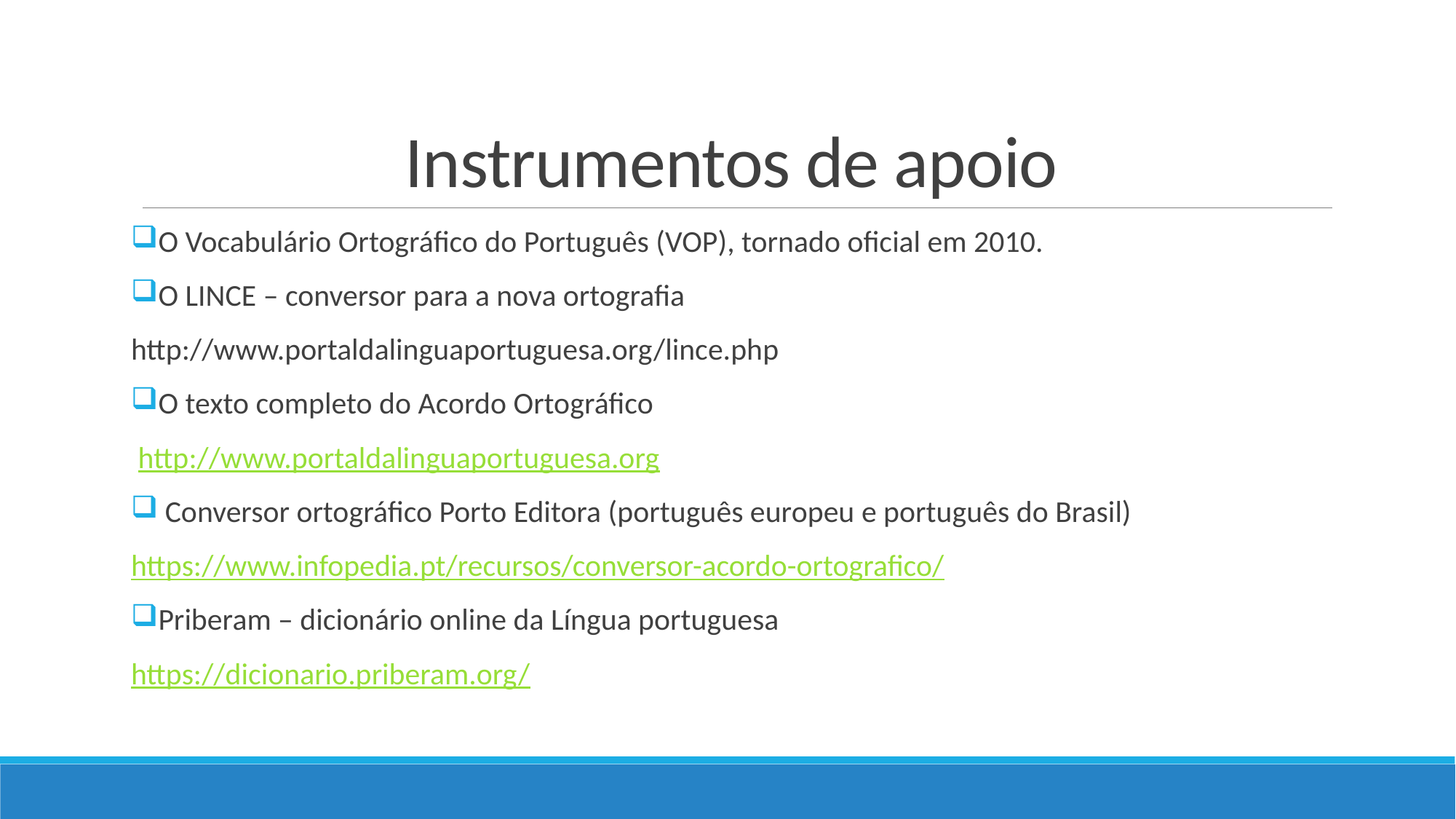

# Instrumentos de apoio
O Vocabulário Ortográfico do Português (VOP), tornado oficial em 2010.
O LINCE – conversor para a nova ortografia
http://www.portaldalinguaportuguesa.org/lince.php
O texto completo do Acordo Ortográfico
 http://www.portaldalinguaportuguesa.org
 Conversor ortográfico Porto Editora (português europeu e português do Brasil)
https://www.infopedia.pt/recursos/conversor-acordo-ortografico/
Priberam – dicionário online da Língua portuguesa
https://dicionario.priberam.org/